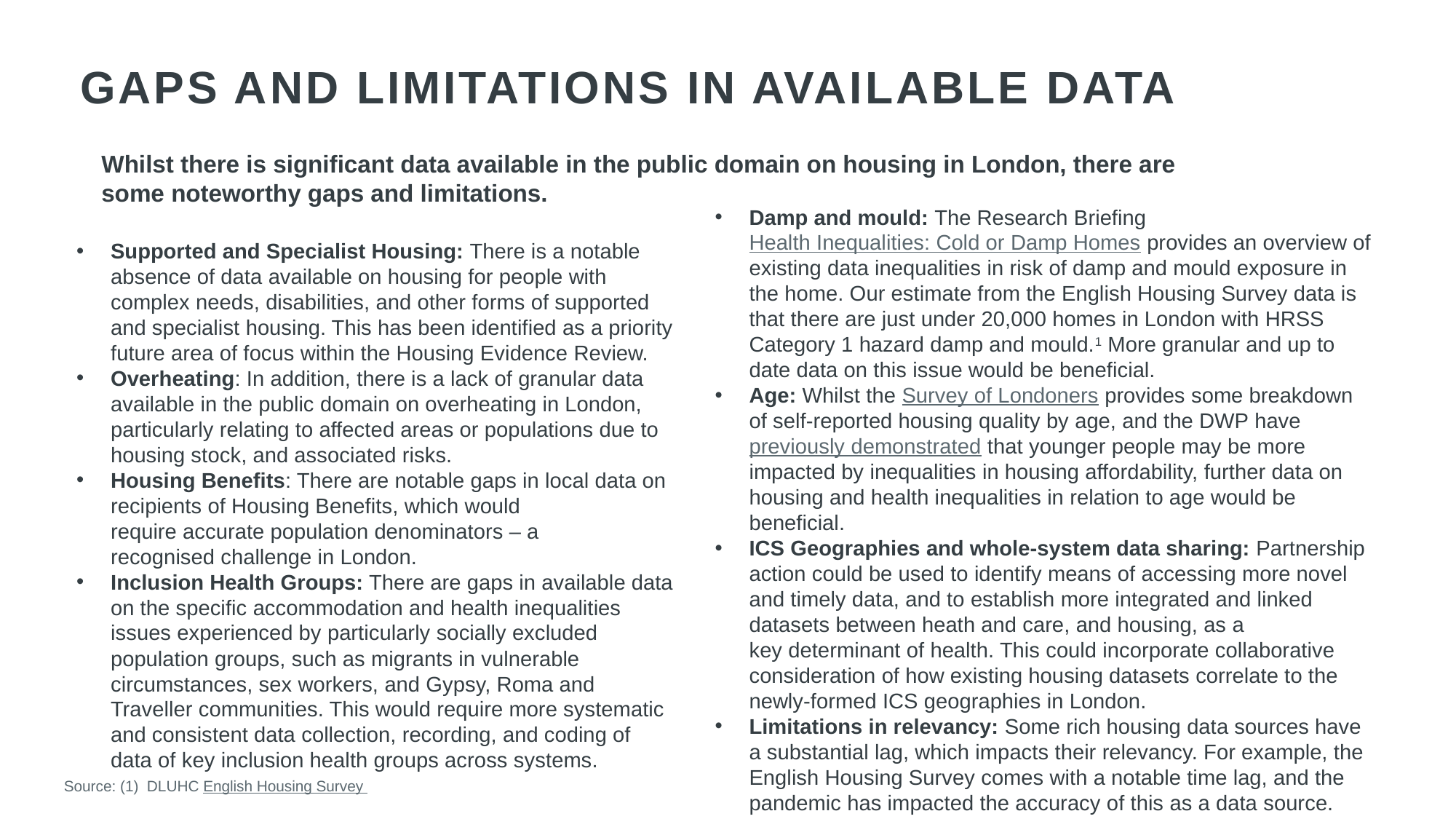

# GAPS AND LIMITATIONS IN AVAILABLE DATA
Whilst there is significant data available in the public domain on housing in London, there are some noteworthy gaps and limitations.

Supported and Specialist Housing: There is a notable absence of data available on housing for people with complex needs, disabilities, and other forms of supported and specialist housing. This has been identified as a priority future area of focus within the Housing Evidence Review.
Overheating: In addition, there is a lack of granular data available in the public domain on overheating in London, particularly relating to affected areas or populations due to housing stock, and associated risks.
Housing Benefits: There are notable gaps in local data on recipients of Housing Benefits, which would require accurate population denominators – a recognised challenge in London.
Inclusion Health Groups: There are gaps in available data on the specific accommodation and health inequalities issues experienced by particularly socially excluded population groups, such as migrants in vulnerable circumstances, sex workers, and Gypsy, Roma and Traveller communities. This would require more systematic and consistent data collection, recording, and coding of data of key inclusion health groups across systems.
Damp and mould: The Research Briefing Health Inequalities: Cold or Damp Homes provides an overview of existing data inequalities in risk of damp and mould exposure in the home. Our estimate from the English Housing Survey data is that there are just under 20,000 homes in London with HRSS Category 1 hazard damp and mould.1 More granular and up to date data on this issue would be beneficial.
Age: Whilst the Survey of Londoners provides some breakdown of self-reported housing quality by age, and the DWP have previously demonstrated that younger people may be more impacted by inequalities in housing affordability, further data on housing and health inequalities in relation to age would be beneficial.
ICS Geographies and whole-system data sharing: Partnership action could be used to identify means of accessing more novel and timely data, and to establish more integrated and linked datasets between heath and care, and housing, as a key determinant of health. This could incorporate collaborative consideration of how existing housing datasets correlate to the newly-formed ICS geographies in London.
Limitations in relevancy: Some rich housing data sources have a substantial lag, which impacts their relevancy. For example, the English Housing Survey comes with a notable time lag, and the pandemic has impacted the accuracy of this as a data source.

Source: (1)  DLUHC English Housing Survey